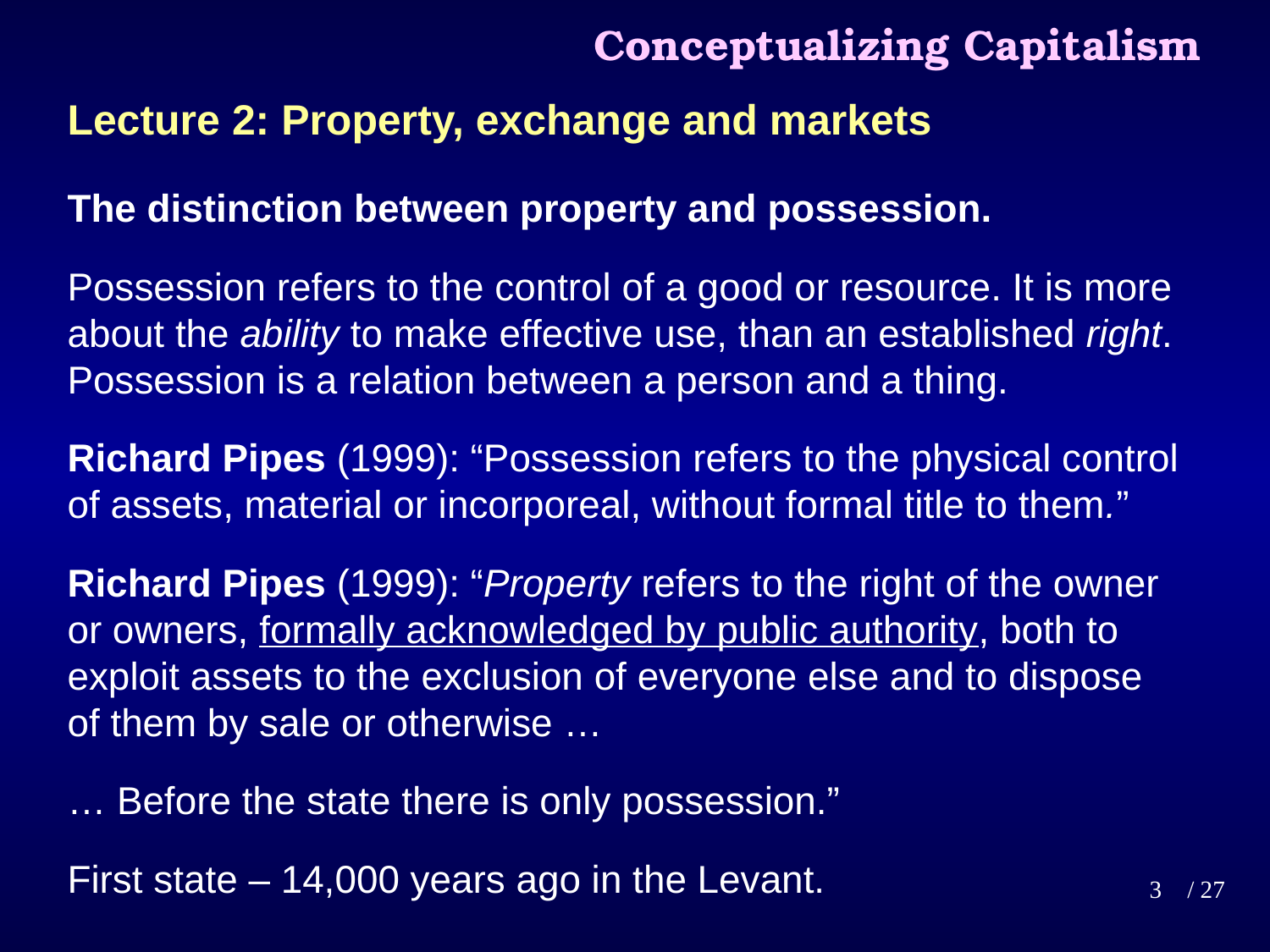

# Conceptualizing Capitalism
Lecture 2: Property, exchange and markets
The distinction between property and possession.
Possession refers to the control of a good or resource. It is more about the ability to make effective use, than an established right. Possession is a relation between a person and a thing.
Richard Pipes (1999): “Possession refers to the physical control of assets, material or incorporeal, without formal title to them.”
Richard Pipes (1999): “Property refers to the right of the owner or owners, formally acknowledged by public authority, both to exploit assets to the exclusion of everyone else and to dispose of them by sale or otherwise …
… Before the state there is only possession.”
First state – 14,000 years ago in the Levant.
3
/ 27